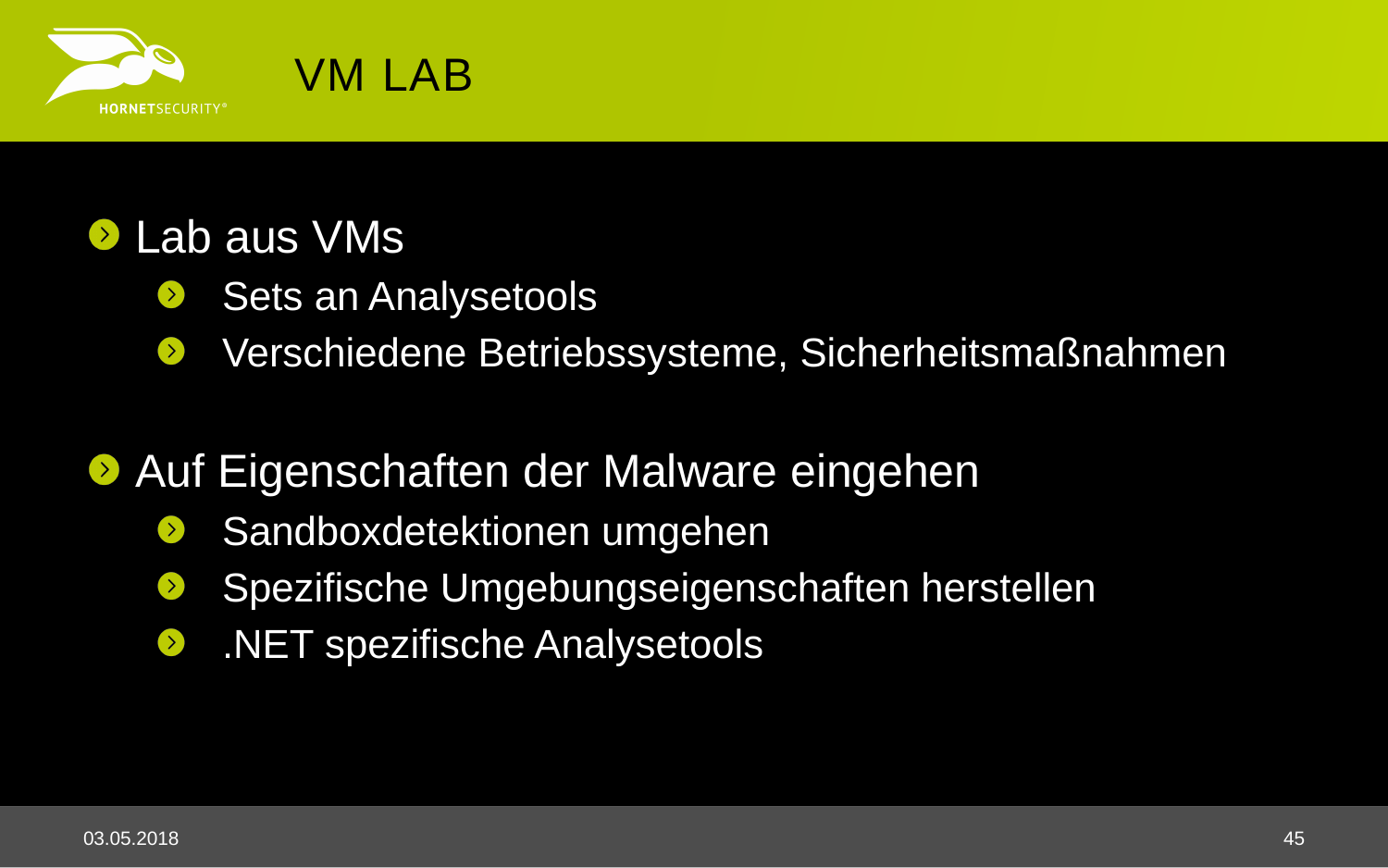

# VM Lab
Lab aus VMs
Sets an Analysetools
Verschiedene Betriebssysteme, Sicherheitsmaßnahmen

Auf Eigenschaften der Malware eingehen
Sandboxdetektionen umgehen
Spezifische Umgebungseigenschaften herstellen
.NET spezifische Analysetools

03.05.2018

45